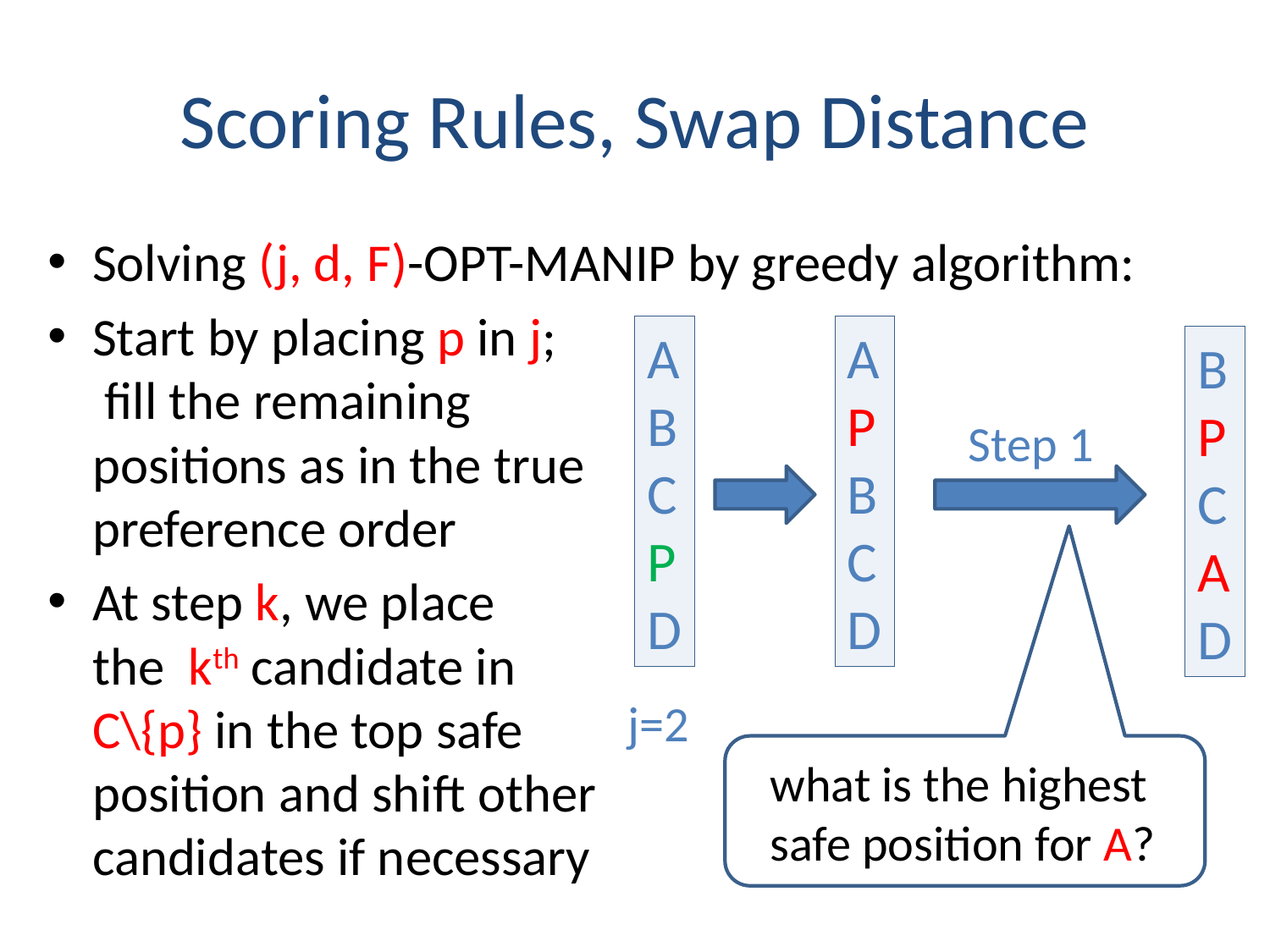

# Scoring Rules, Swap Distance
Solving (j, d, F)-OPT-MANIP by greedy algorithm:
Start by placing p in j;
 fill the remaining
positions as in the true
preference order
At step k, we place
the  kth candidate in
C\{p} in the top safe
position and shift other
candidates if necessary
A B CP D
j=2
A PB C D
B P CA D
Step 1

what is the highest
safe position for A?